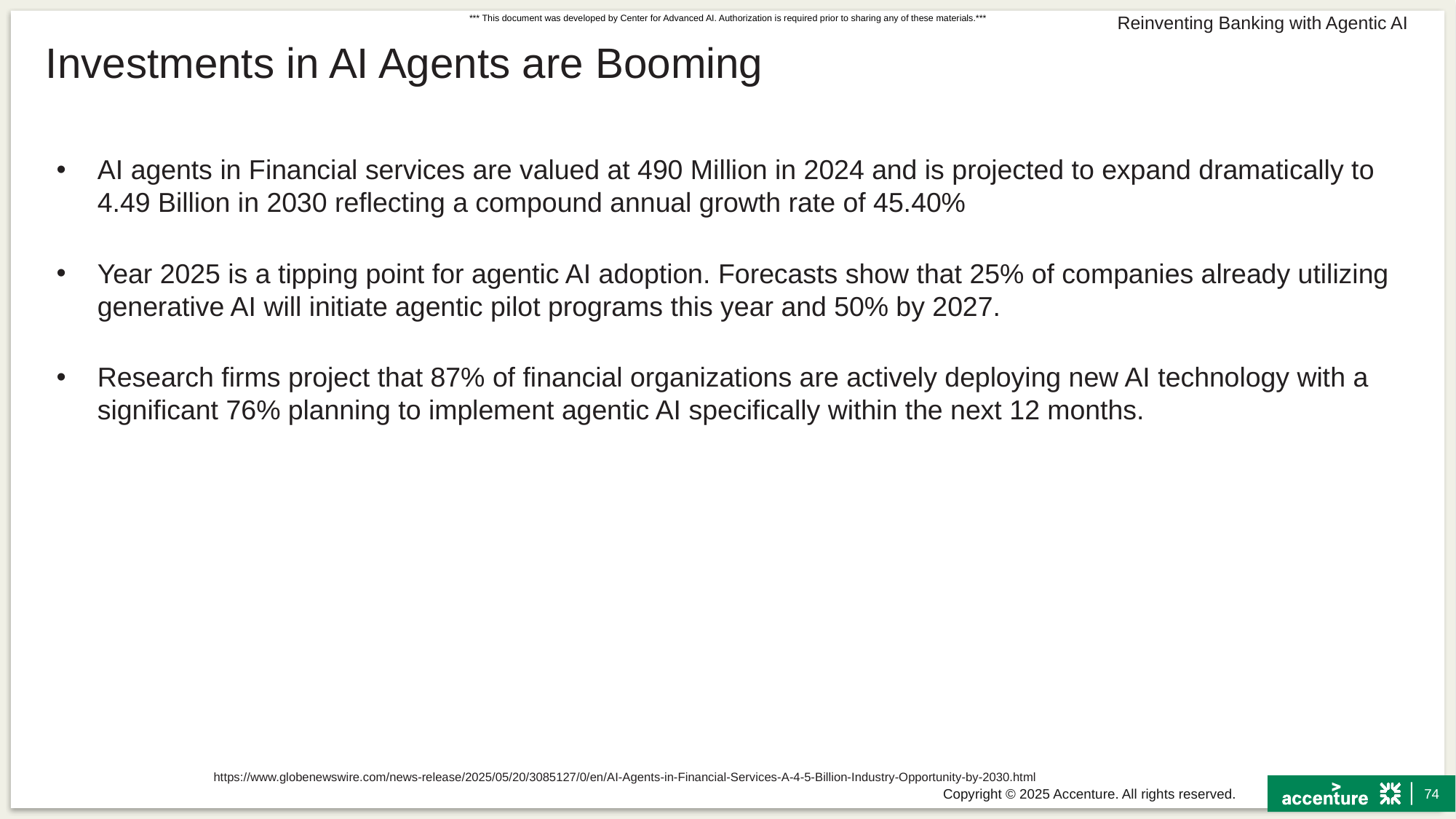

# Investments in AI Agents are Booming
AI agents in Financial services are valued at 490 Million in 2024 and is projected to expand dramatically to 4.49 Billion in 2030 reflecting a compound annual growth rate of 45.40%
Year 2025 is a tipping point for agentic AI adoption. Forecasts show that 25% of companies already utilizing generative AI will initiate agentic pilot programs this year and 50% by 2027.
Research firms project that 87% of financial organizations are actively deploying new AI technology with a significant 76% planning to implement agentic AI specifically within the next 12 months.
https://www.globenewswire.com/news-release/2025/05/20/3085127/0/en/AI-Agents-in-Financial-Services-A-4-5-Billion-Industry-Opportunity-by-2030.html